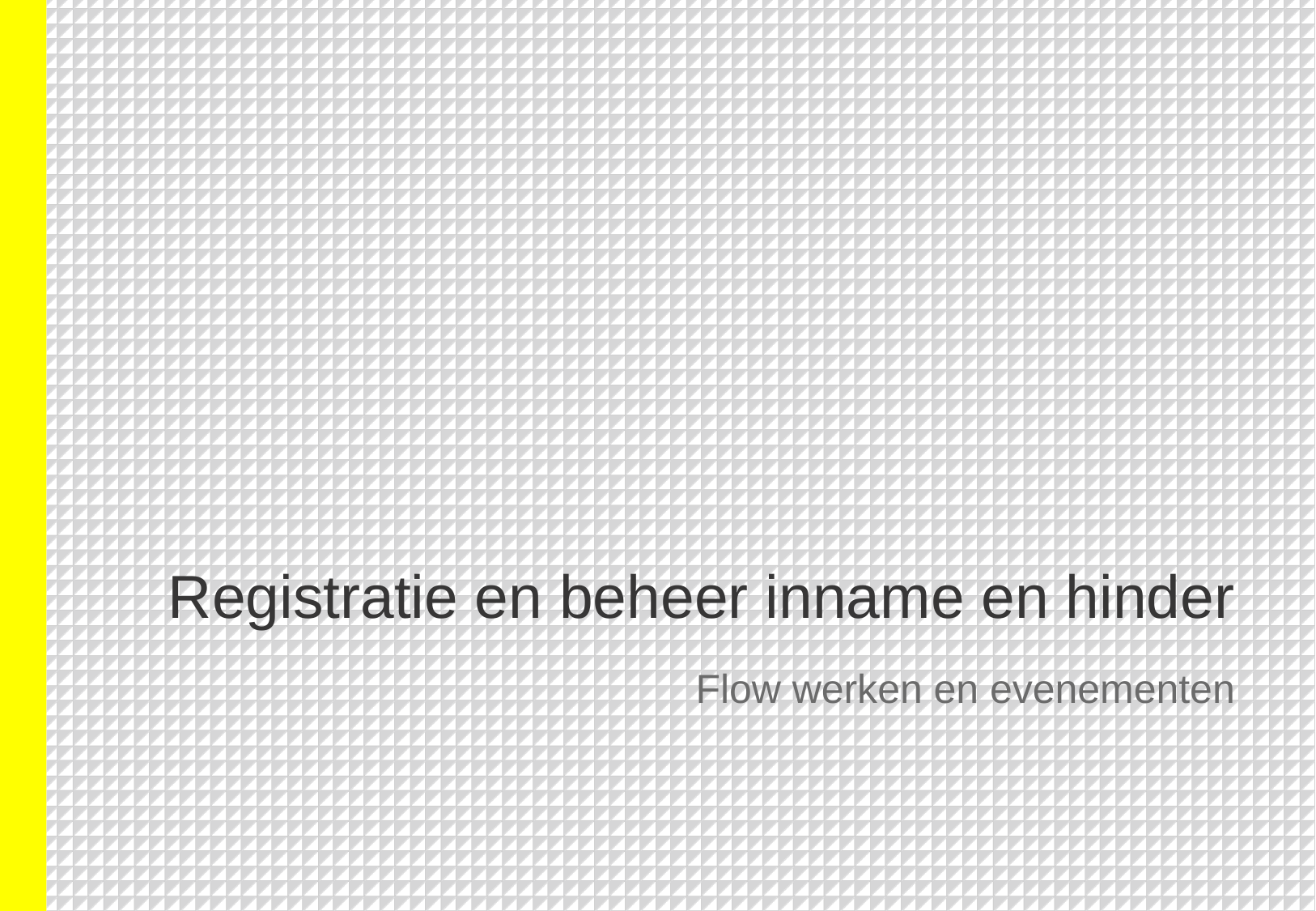

# Registratie en beheer inname en hinder
Flow werken en evenementen